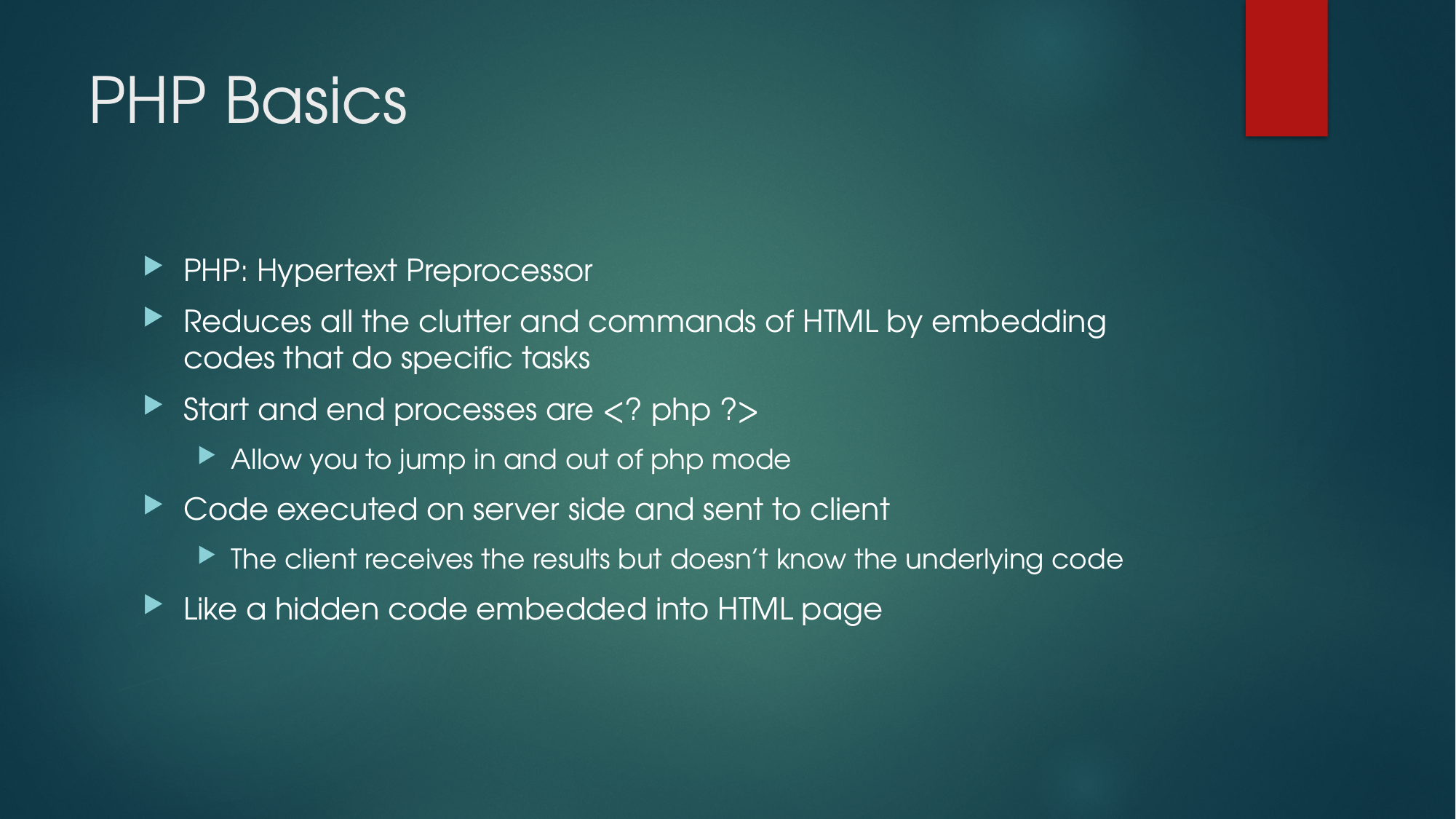

# PHP Basics
PHP: Hypertext Preprocessor
Reduces all the clutter and commands of HTML by embedding codes that do specific tasks
Start and end processes are <? php ?>
Allow you to jump in and out of php mode
Code executed on server side and sent to client
The client receives the results but doesn’t know the underlying code
Like a hidden code embedded into HTML page